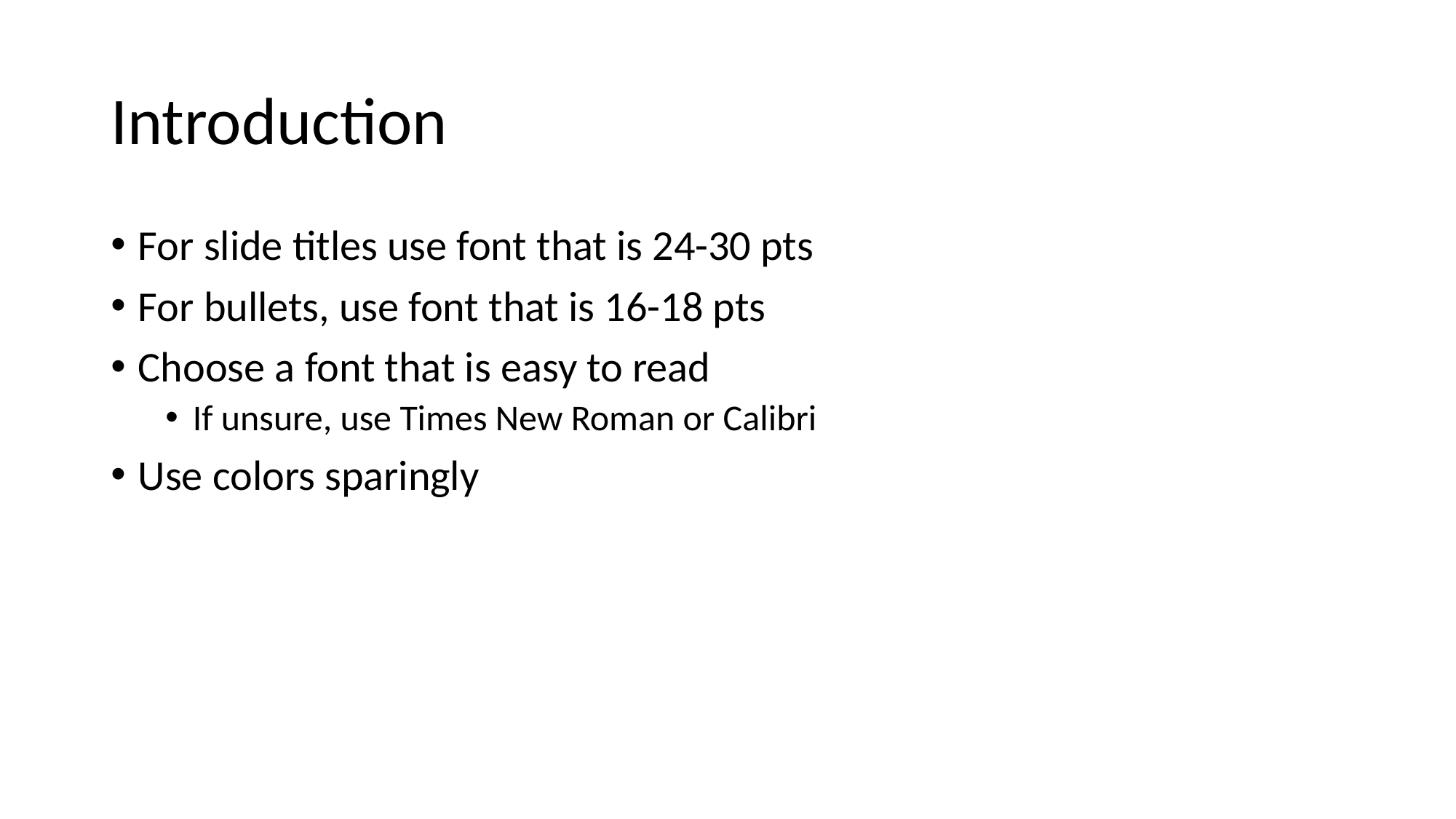

# Introduction
For slide titles use font that is 24-30 pts
For bullets, use font that is 16-18 pts
Choose a font that is easy to read
If unsure, use Times New Roman or Calibri
Use colors sparingly